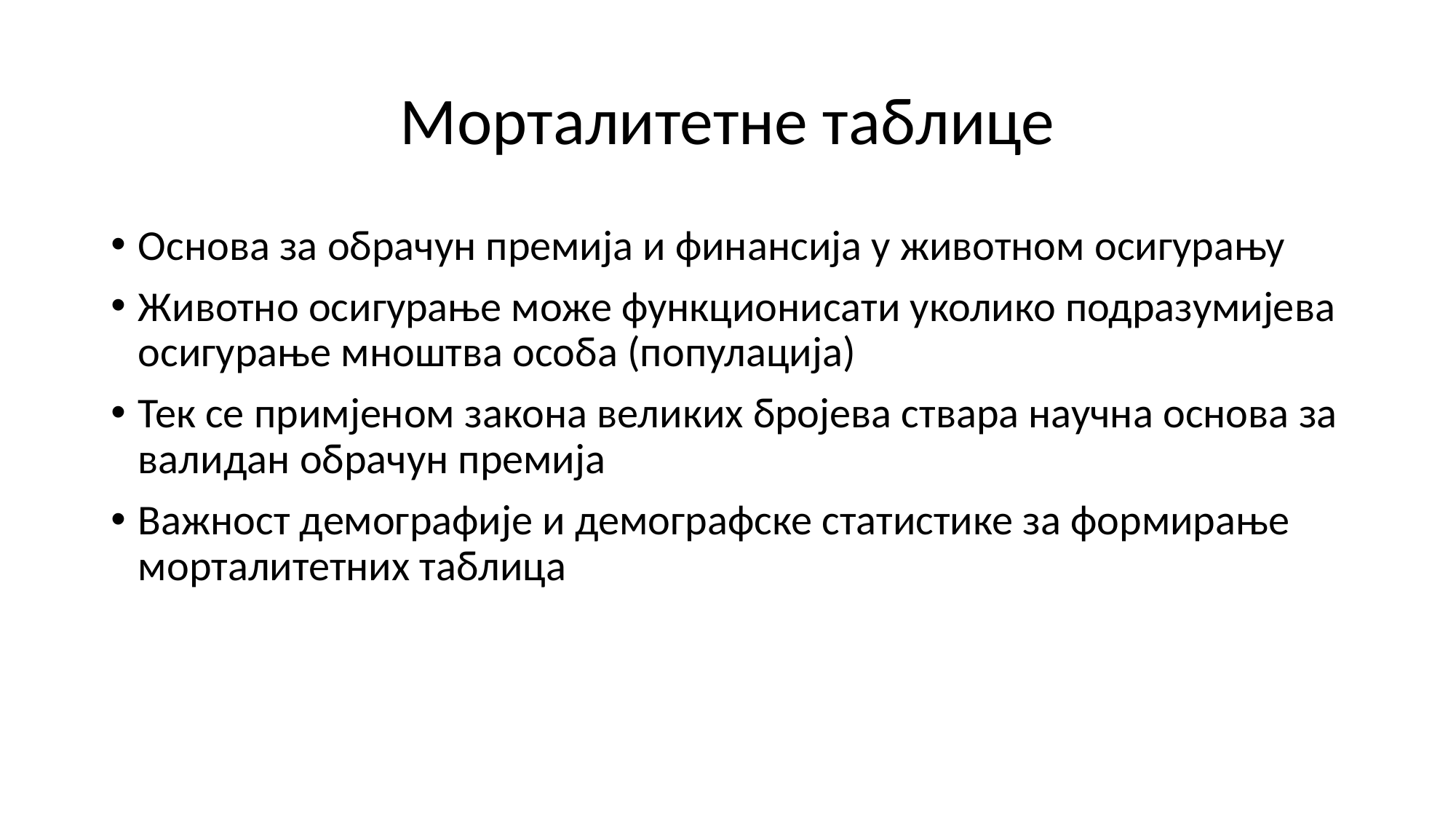

# Морталитетне таблице
Основа за обрачун премија и финансија у животном осигурању
Животно осигурање може функционисати уколико подразумијева осигурање мноштва особа (популација)
Тек се примјеном закона великих бројева ствара научна основа за валидан обрачун премија
Важност демографије и демографске статистике за формирање морталитетних таблица